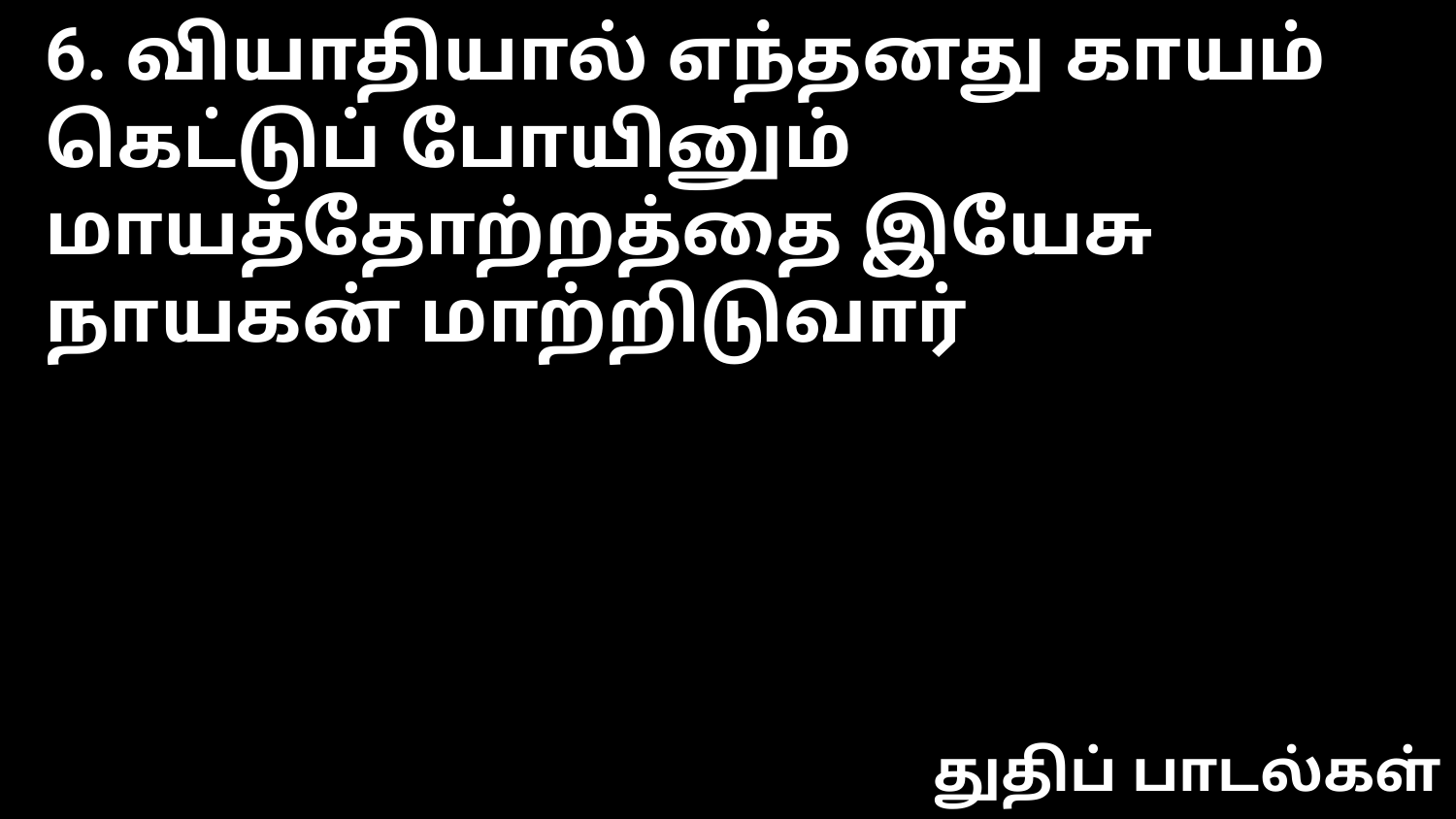

6. வியாதியால் எந்தனது காயம் கெட்டுப் போயினும்
மாயத்தோற்றத்தை இயேசு நாயகன் மாற்றிடுவார்

துதிப் பாடல்கள்